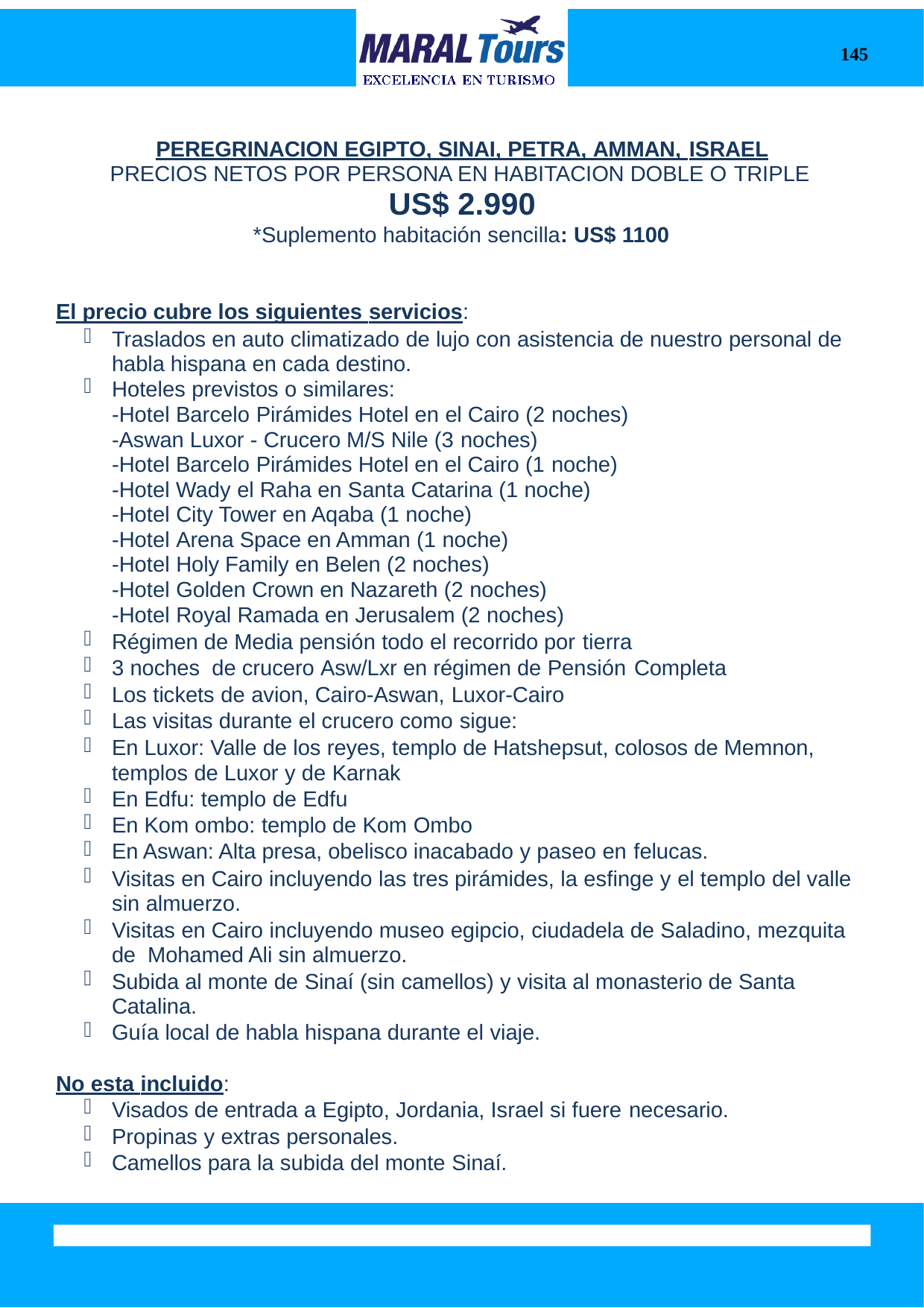

145
PEREGRINACION EGIPTO, SINAI, PETRA, AMMAN, ISRAEL
PRECIOS NETOS POR PERSONA EN HABITACION DOBLE O TRIPLE
US$ 2.990
*Suplemento habitación sencilla: US$ 1100

El precio cubre los siguientes servicios:
Traslados en auto climatizado de lujo con asistencia de nuestro personal de  habla hispana en cada destino.
Hoteles previstos o similares:
-Hotel Barcelo Pirámides Hotel en el Cairo (2 noches)
-Aswan Luxor - Crucero M/S Nile (3 noches)
-Hotel Barcelo Pirámides Hotel en el Cairo (1 noche)
-Hotel Wady el Raha en Santa Catarina (1 noche)
-Hotel City Tower en Aqaba (1 noche)
-Hotel Arena Space en Amman (1 noche)
-Hotel Holy Family en Belen (2 noches)
-Hotel Golden Crown en Nazareth (2 noches)
-Hotel Royal Ramada en Jerusalem (2 noches)
Régimen de Media pensión todo el recorrido por tierra
3 noches  de crucero Asw/Lxr en régimen de Pensión Completa
Los tickets de avion, Cairo-Aswan, Luxor-Cairo
Las visitas durante el crucero como sigue:
En Luxor: Valle de los reyes, templo de Hatshepsut, colosos de Memnon,  templos de Luxor y de Karnak
En Edfu: templo de Edfu
En Kom ombo: templo de Kom Ombo
En Aswan: Alta presa, obelisco inacabado y paseo en felucas.
Visitas en Cairo incluyendo las tres pirámides, la esfinge y el templo del valle  sin almuerzo.
Visitas en Cairo incluyendo museo egipcio, ciudadela de Saladino, mezquita de  Mohamed Ali sin almuerzo.
Subida al monte de Sinaí (sin camellos) y visita al monasterio de Santa  Catalina.
Guía local de habla hispana durante el viaje.

No esta incluido:
Visados de entrada a Egipto, Jordania, Israel si fuere necesario.
Propinas y extras personales.
Camellos para la subida del monte Sinaí.